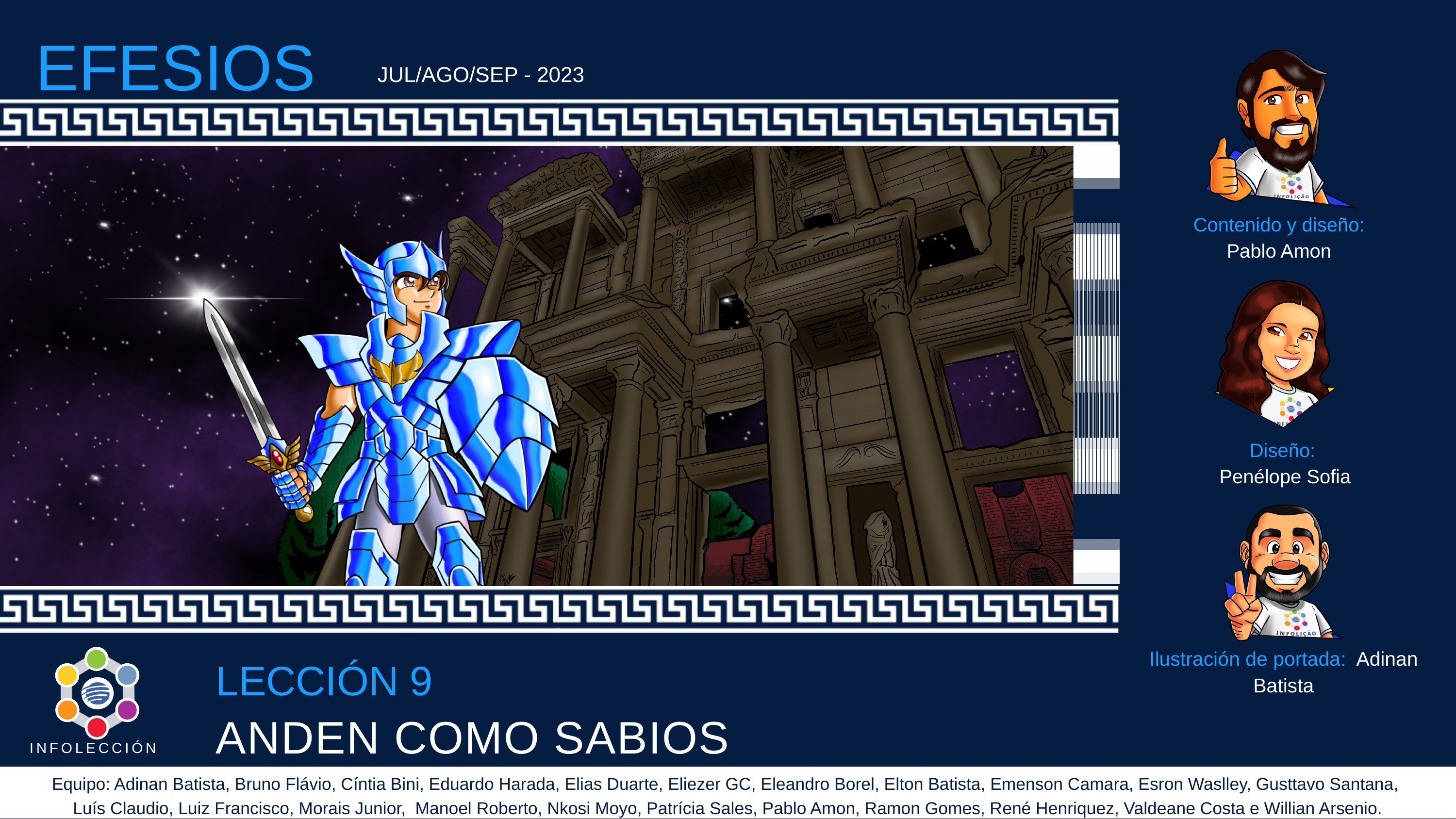

EFESIOS

JUL/AGO/SEP - 2023

Contenido y diseño:
Pablo Amon

Diseño:
Penélope Sofia

LECCIÓN 9
Ilustració﻿n de portada:  Adinan Batista

INFOLECCIÓN
ANDEN COMO SABIOS

Equipo: Adinan Batista, Bruno Flávio, Cíntia Bini, Eduardo Harada, Elias Duarte, Eliezer GC, Eleandro Borel, Elton Batista, Emenson Camara, Esron Waslley, Gusttavo Santana,
Luís Claudio, Luiz Francisco, Morais Junior,  Manoel Roberto, Nkosi Moyo, Patrícia Sales, Pablo Amon, Ramon Gomes, René Henriquez, Valdeane Costa e Willian Arsenio.